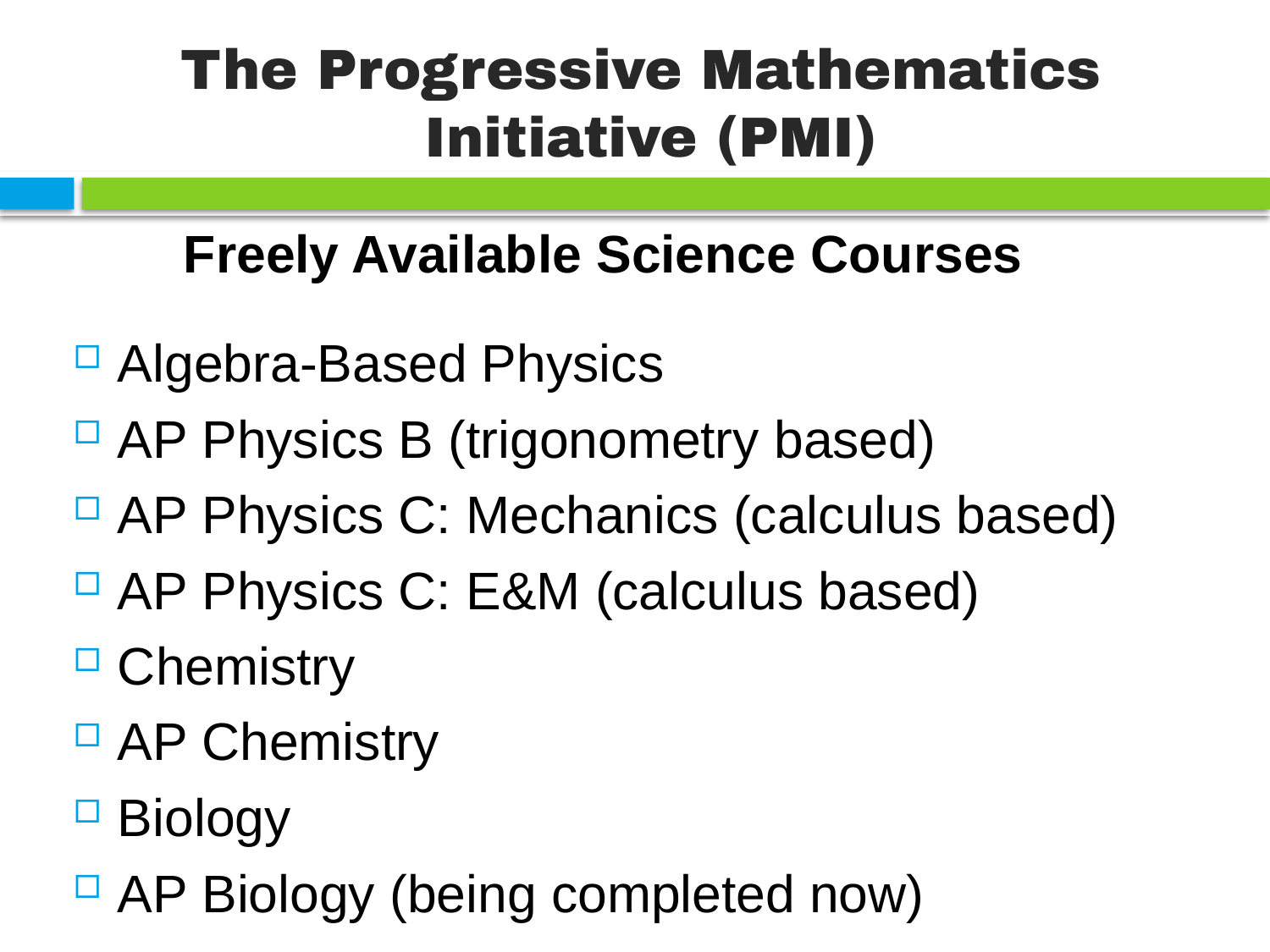

# The Progressive Mathematics  Initiative (PMI)
Freely Available Science Courses

Algebra-Based Physics
AP Physics B (trigonometry based)
AP Physics C: Mechanics (calculus based)
AP Physics C: E&M (calculus based)
Chemistry
AP Chemistry
Biology
AP Biology (being completed now)